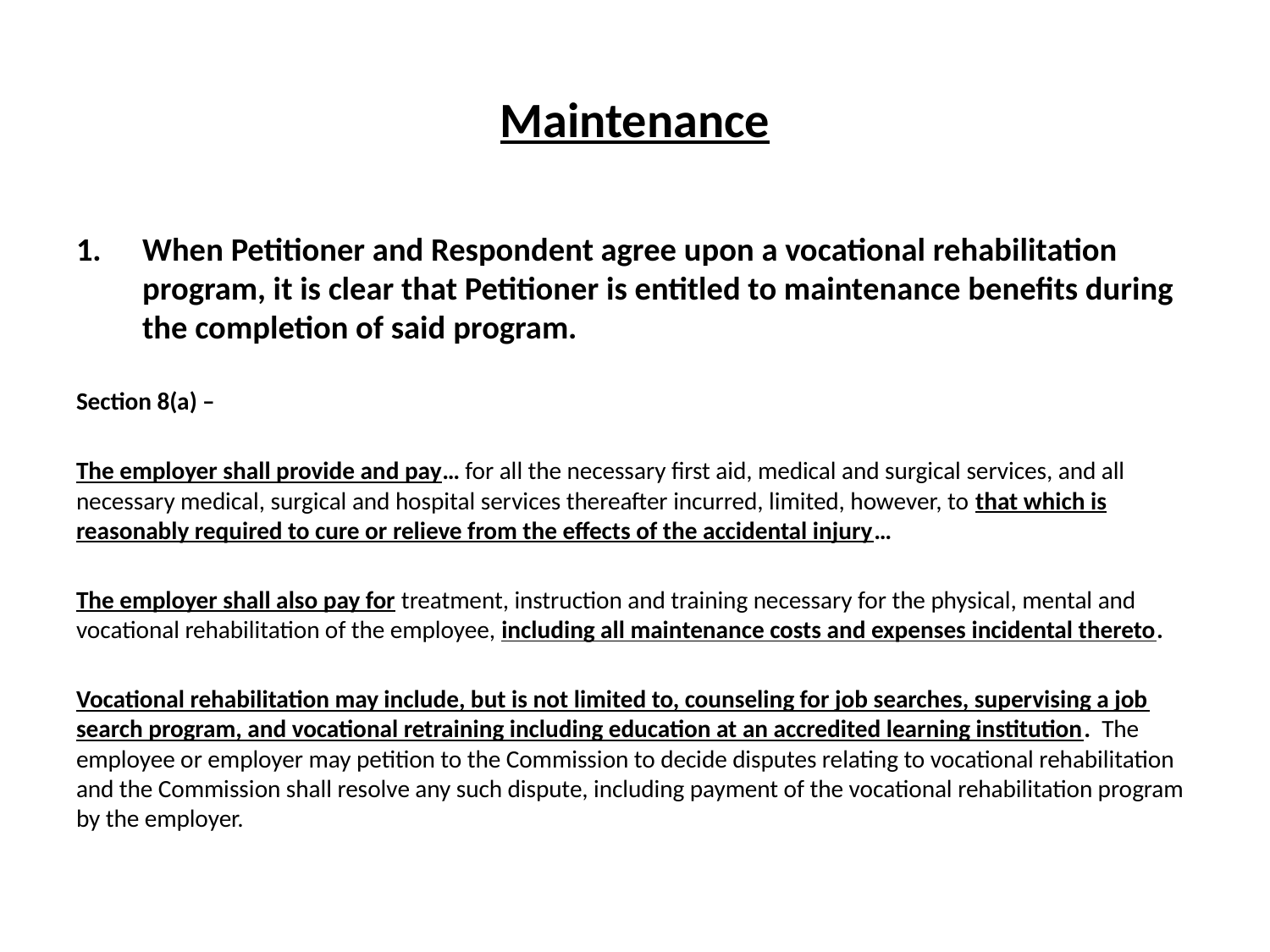

# Maintenance
When Petitioner and Respondent agree upon a vocational rehabilitation program, it is clear that Petitioner is entitled to maintenance benefits during the completion of said program.

Section 8(a) –

The employer shall provide and pay… for all the necessary first aid, medical and surgical services, and all necessary medical, surgical and hospital services thereafter incurred, limited, however, to that which is reasonably required to cure or relieve from the effects of the accidental injury…

The employer shall also pay for treatment, instruction and training necessary for the physical, mental and vocational rehabilitation of the employee, including all maintenance costs and expenses incidental thereto.

Vocational rehabilitation may include, but is not limited to, counseling for job searches, supervising a job search program, and vocational retraining including education at an accredited learning institution.  The employee or employer may petition to the Commission to decide disputes relating to vocational rehabilitation and the Commission shall resolve any such dispute, including payment of the vocational rehabilitation program by the employer.